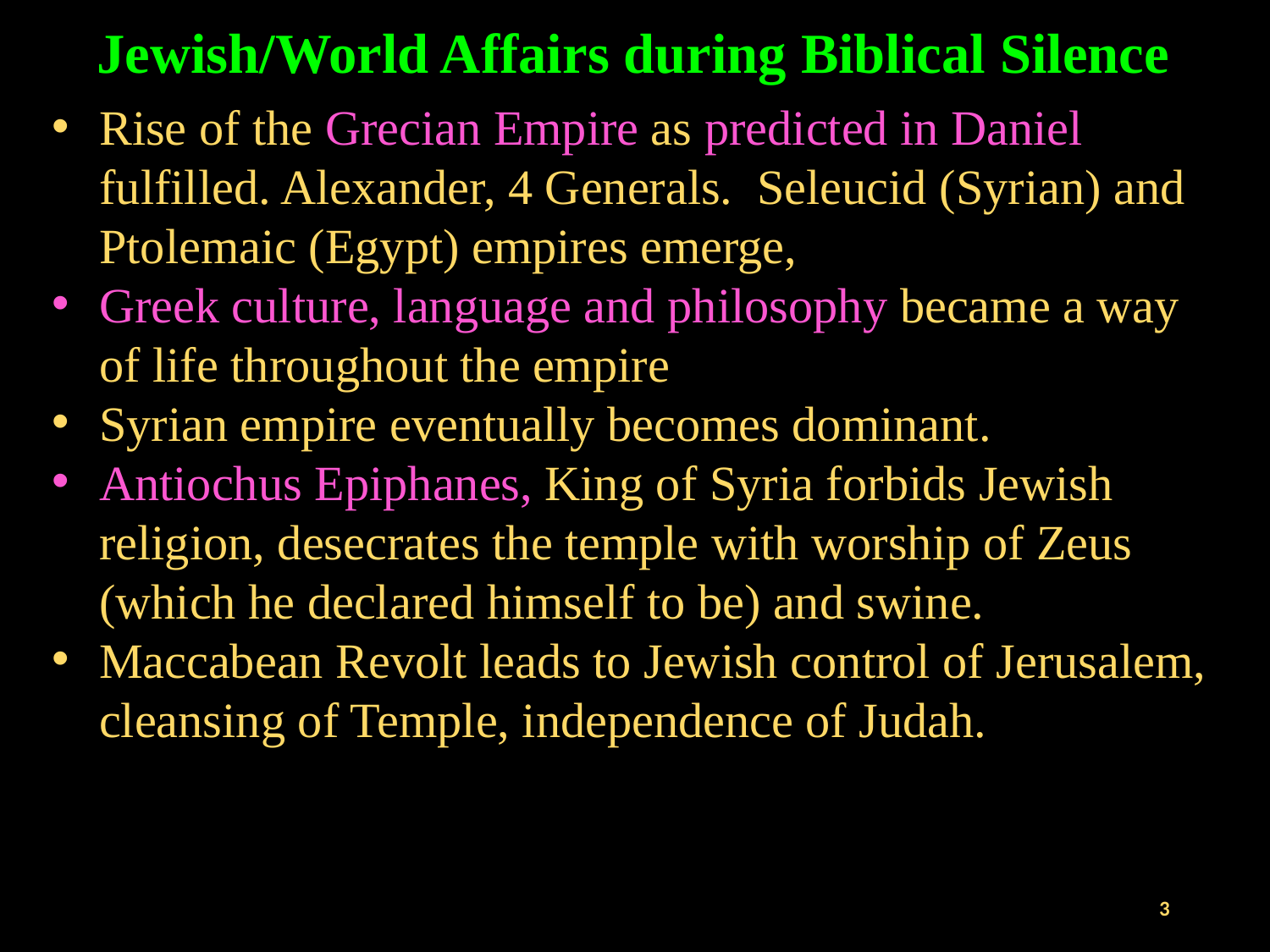

# Jewish/World Affairs during Biblical Silence

Rise of the Grecian Empire as predicted in Daniel fulfilled. Alexander, 4 Generals.  Seleucid (Syrian) and Ptolemaic (Egypt) empires emerge,
Greek culture, language and philosophy became a way of life throughout the empire
Syrian empire eventually becomes dominant.
Antiochus Epiphanes, King of Syria forbids Jewish religion, desecrates the temple with worship of Zeus (which he declared himself to be) and swine.
Maccabean Revolt leads to Jewish control of Jerusalem, cleansing of Temple, independence of Judah.
3